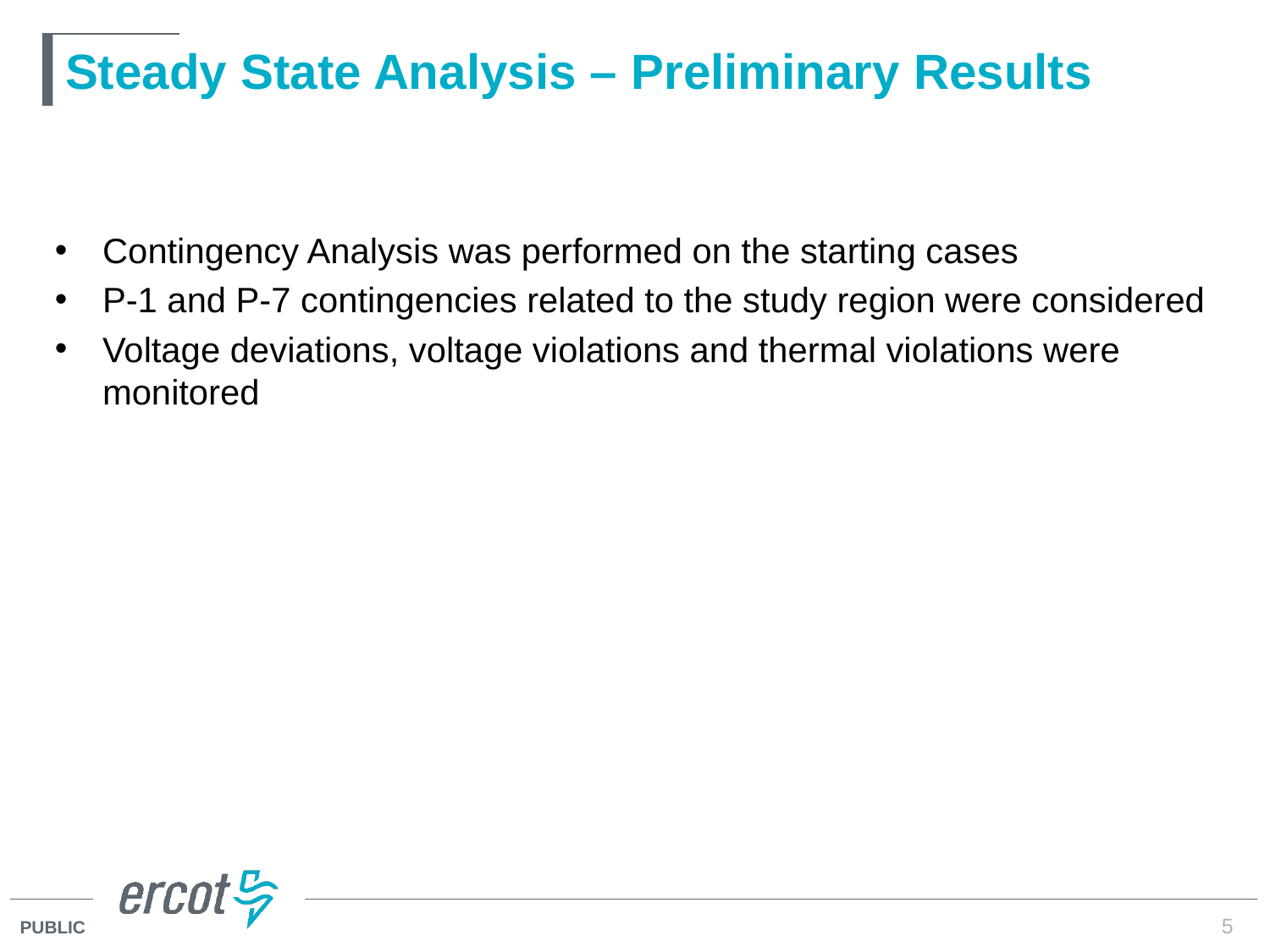

# Steady State Analysis – Preliminary Results
Contingency Analysis was performed on the starting cases
P-1 and P-7 contingencies related to the study region were considered
Voltage deviations, voltage violations and thermal violations were monitored

5